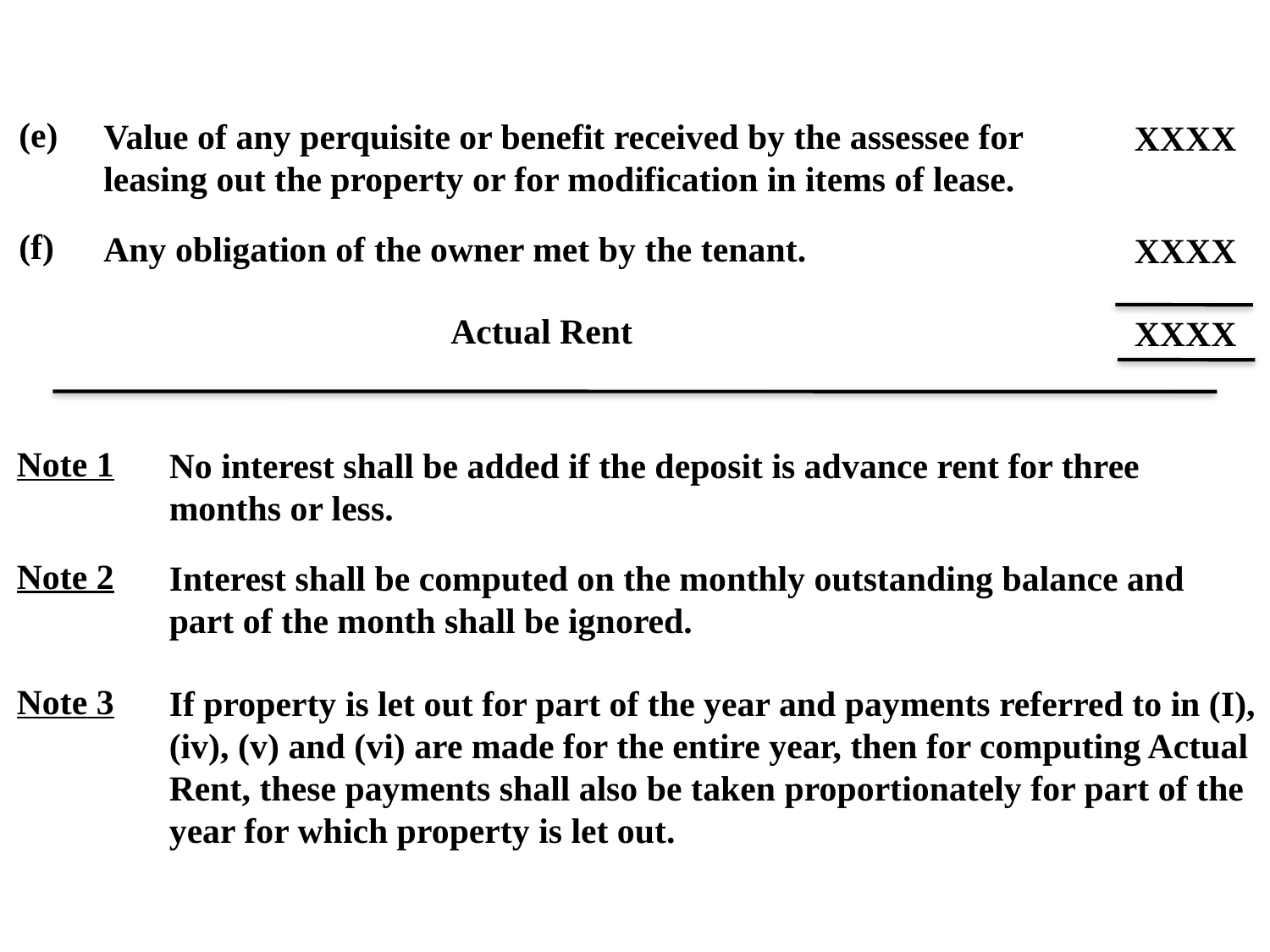

(e)
Value of any perquisite or benefit received by the assessee for leasing out the property or for modification in items of lease.
XXXX
(f)
Any obligation of the owner met by the tenant.
XXXX
Actual Rent
XXXX
Note 1
No interest shall be added if the deposit is advance rent for three
months or less.
Note 2
Interest shall be computed on the monthly outstanding balance and part of the month shall be ignored.
Note 3
If property is let out for part of the year and payments referred to in (I), (iv), (v) and (vi) are made for the entire year, then for computing Actual Rent, these payments shall also be taken proportionately for part of the year for which property is let out.